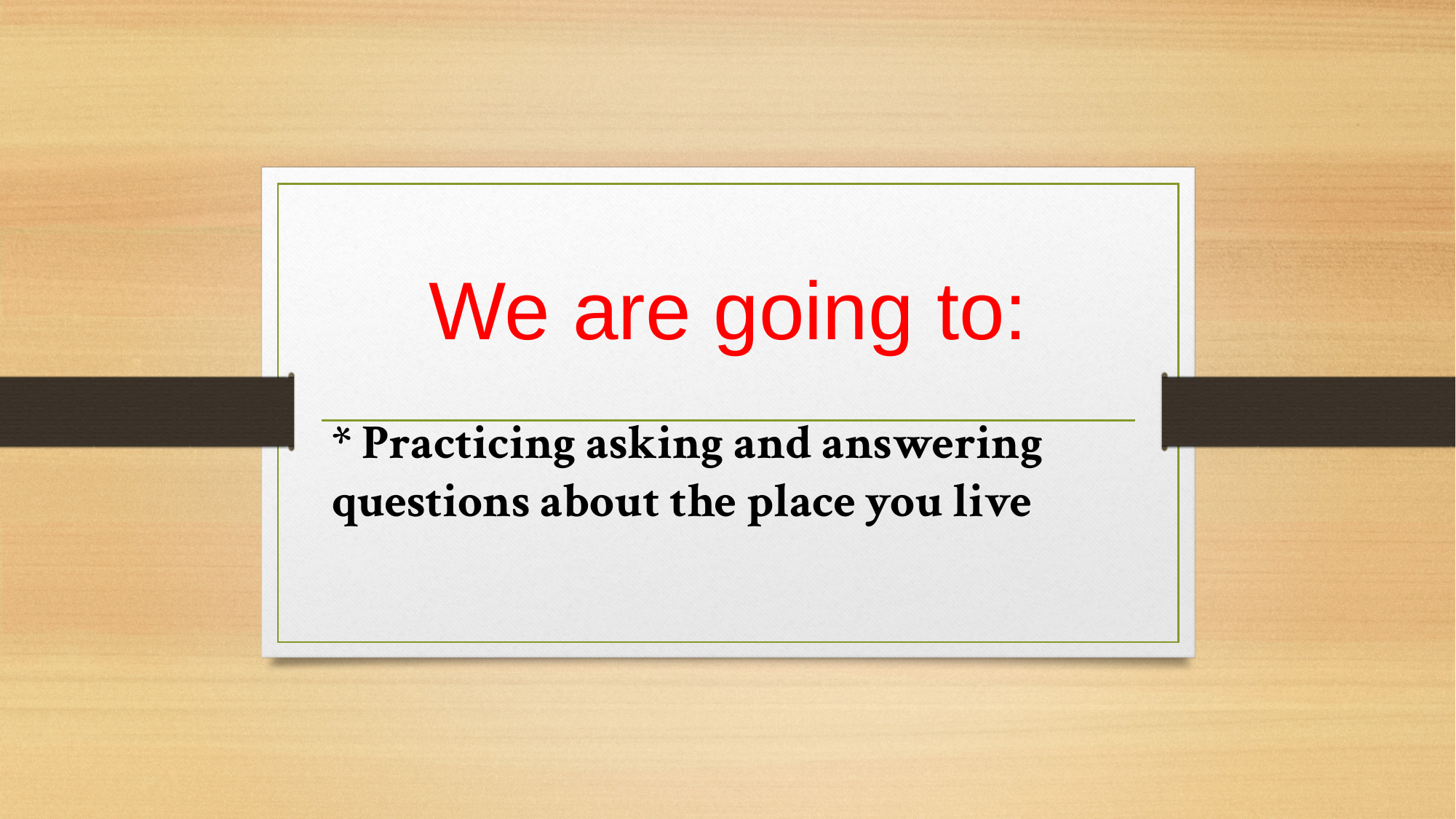

# We are going to:
* Practicing asking and answering questions about the place you live